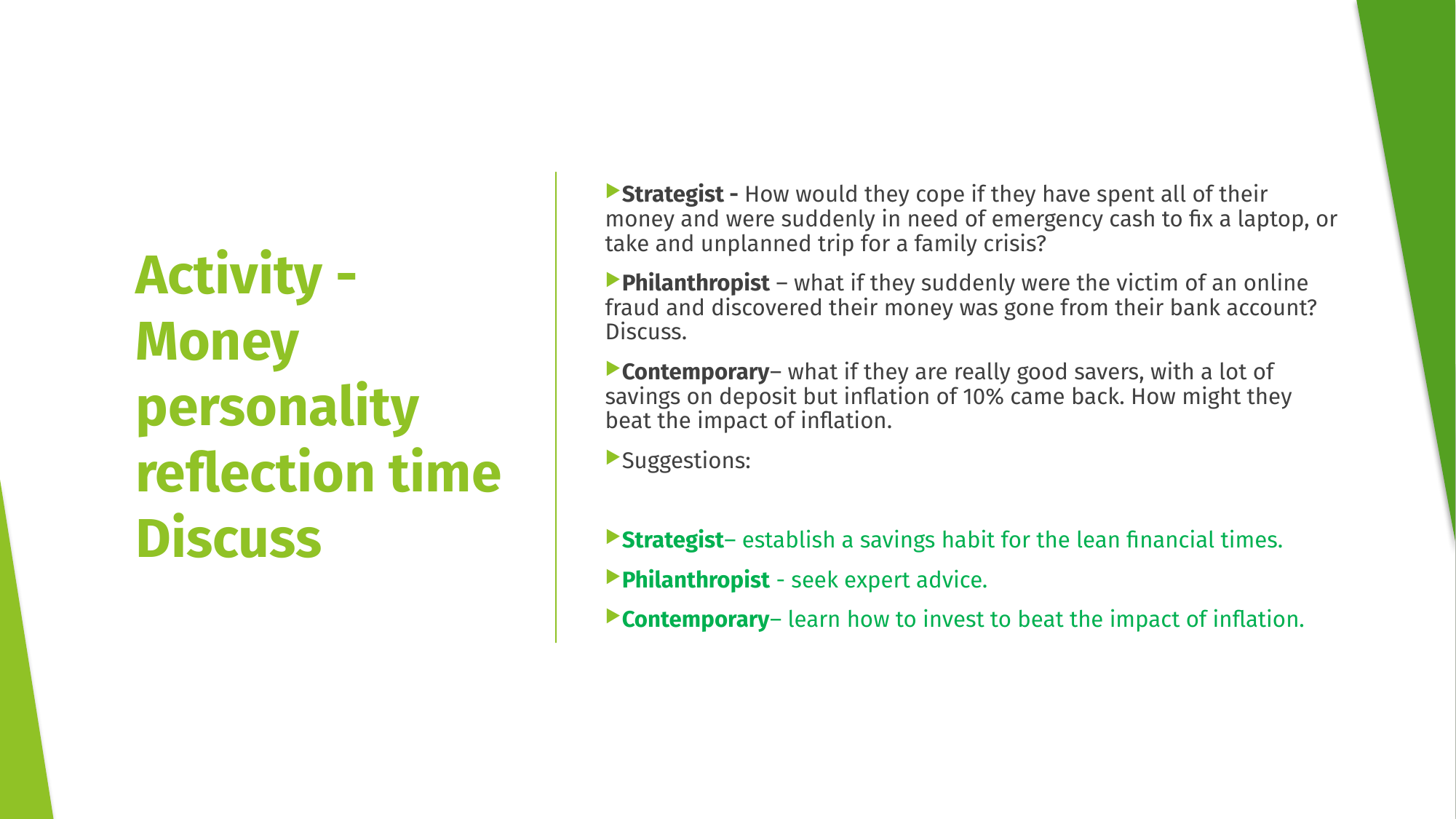

Strategist - How would they cope if they have spent all of their money and were suddenly in need of emergency cash to fix a laptop, or take and unplanned trip for a family crisis?
Philanthropist – what if they suddenly were the victim of an online fraud and discovered their money was gone from their bank account? Discuss.
Contemporary– what if they are really good savers, with a lot of savings on deposit but inflation of 10% came back. How might they beat the impact of inflation.
Suggestions:

Strategist– establish a savings habit for the lean financial times.
Philanthropist - seek expert advice.
Contemporary– learn how to invest to beat the impact of inflation.
# Activity - Money personality reflection time Discuss